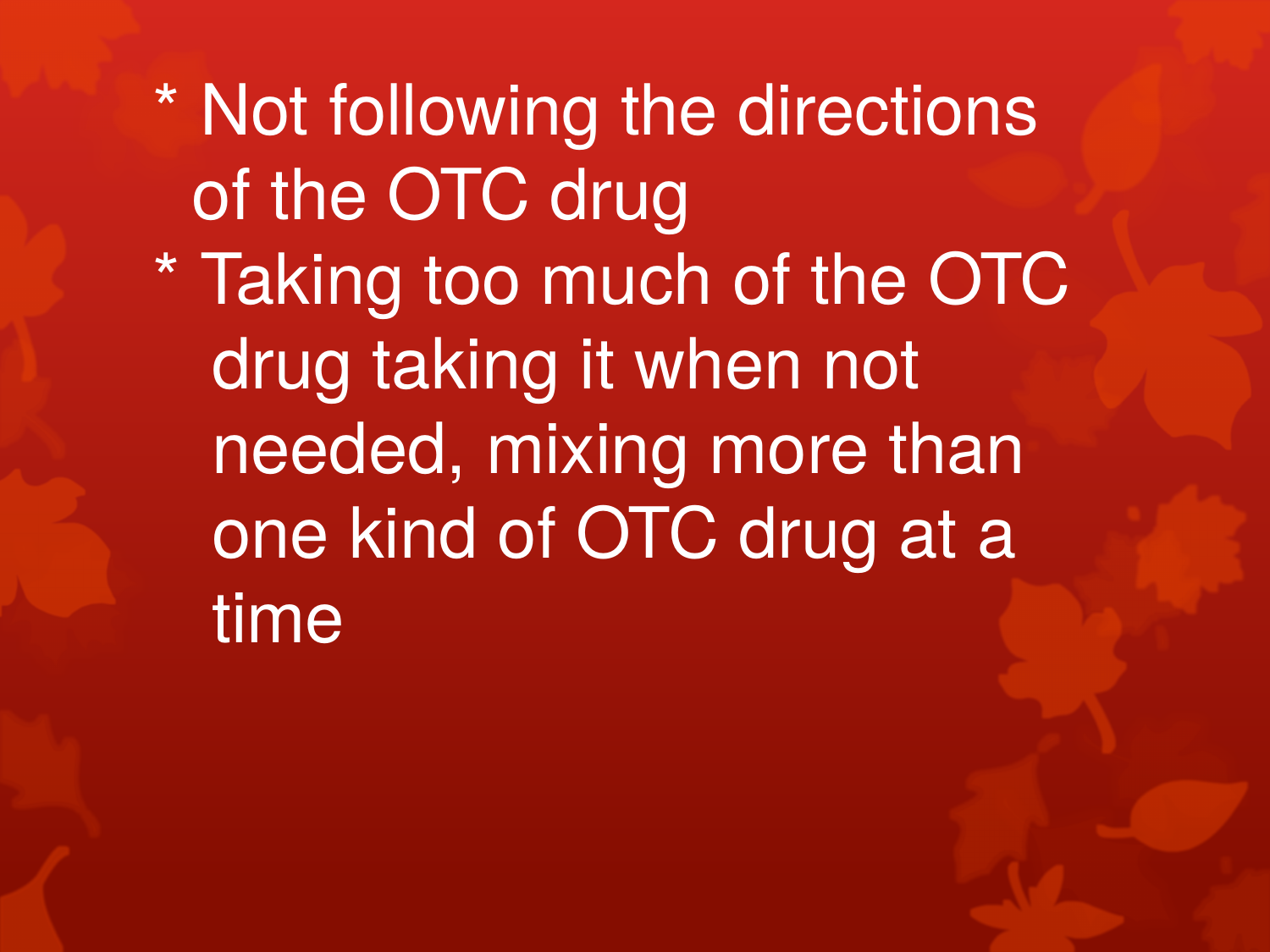

# * Not following the directions of the OTC drug * Taking too much of the OTC drug taking it when not needed, mixing more than one kind of OTC drug at a time